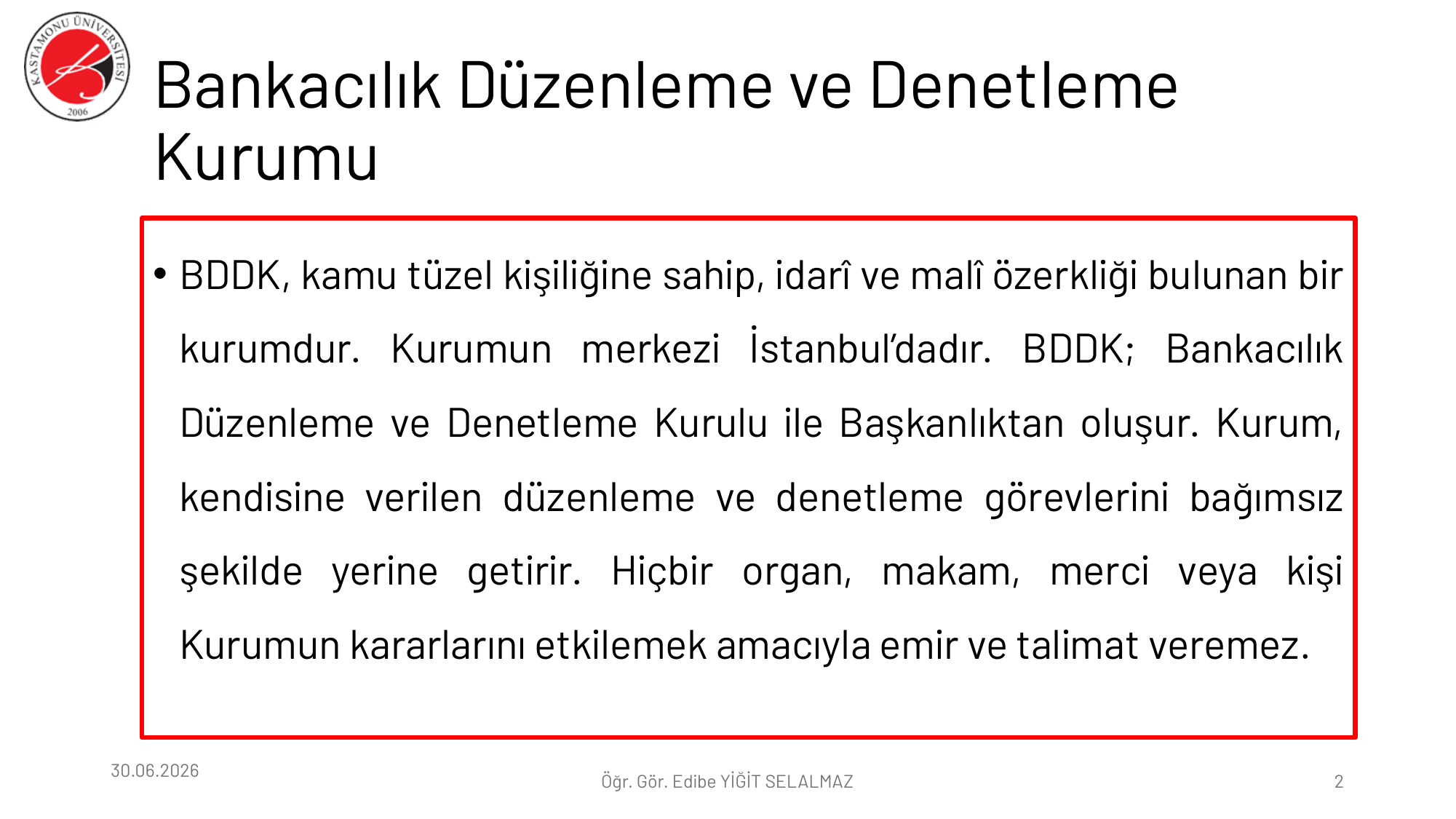

# Bankacılık Düzenleme ve Denetleme Kurumu
BDDK, kamu tüzel kişiliğine sahip, idarî ve malî özerkliği bulunan bir kurumdur. Kurumun merkezi İstanbul’dadır. BDDK; Bankacılık Düzenleme ve Denetleme Kurulu ile Başkanlıktan oluşur. Kurum, kendisine verilen düzenleme ve denetleme görevlerini bağımsız şekilde yerine getirir. Hiçbir organ, makam, merci veya kişi Kurumun kararlarını etkilemek amacıyla emir ve talimat veremez.
30.06.2026

Öğr. Gör. Edibe YİĞİT SELALMAZ
2